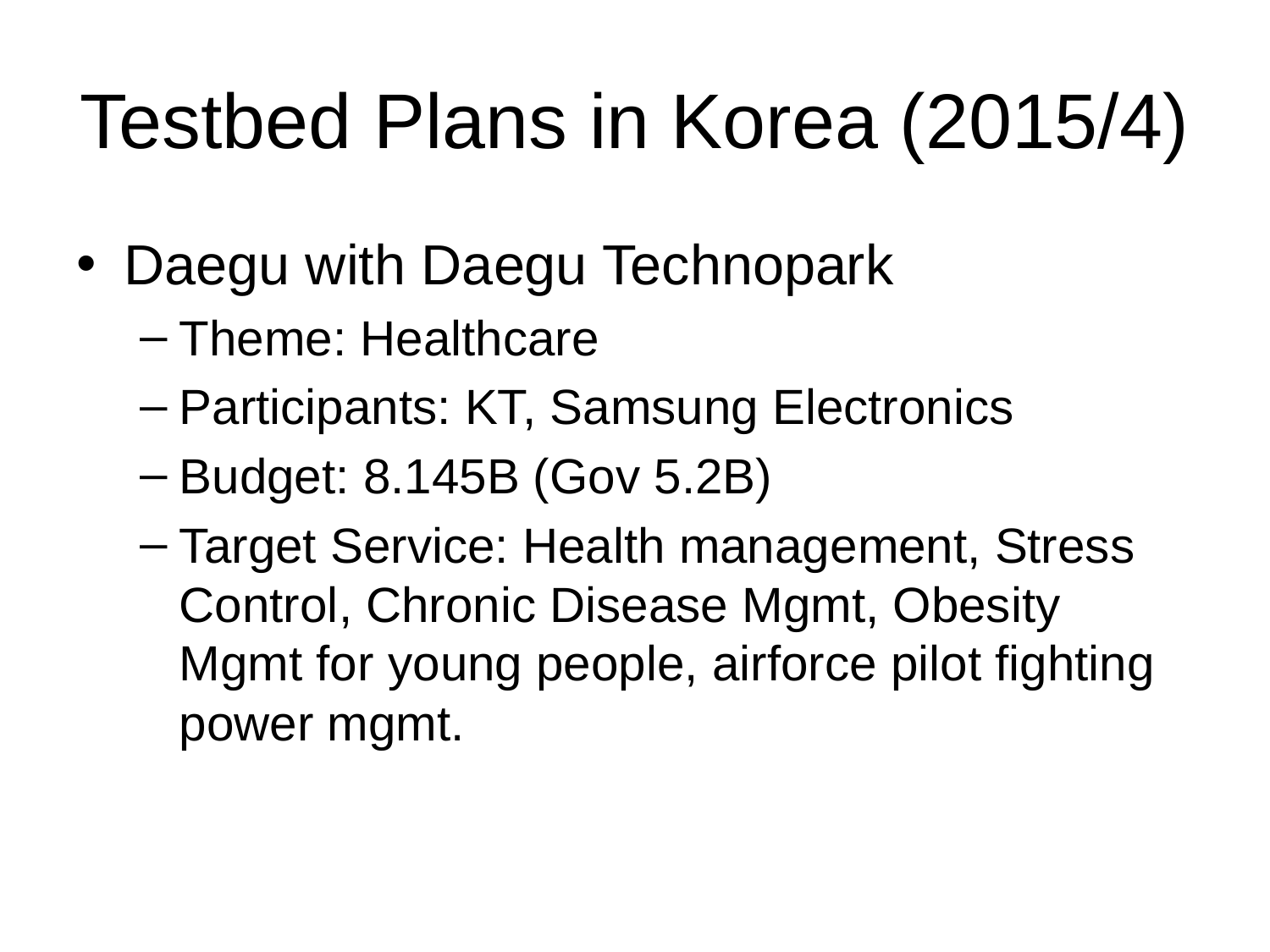

# Testbed Plans in Korea (2015/4)
Daegu with Daegu Technopark
Theme: Healthcare
Participants: KT, Samsung Electronics
Budget: 8.145B (Gov 5.2B)
Target Service: Health management, Stress Control, Chronic Disease Mgmt, Obesity Mgmt for young people, airforce pilot fighting power mgmt.